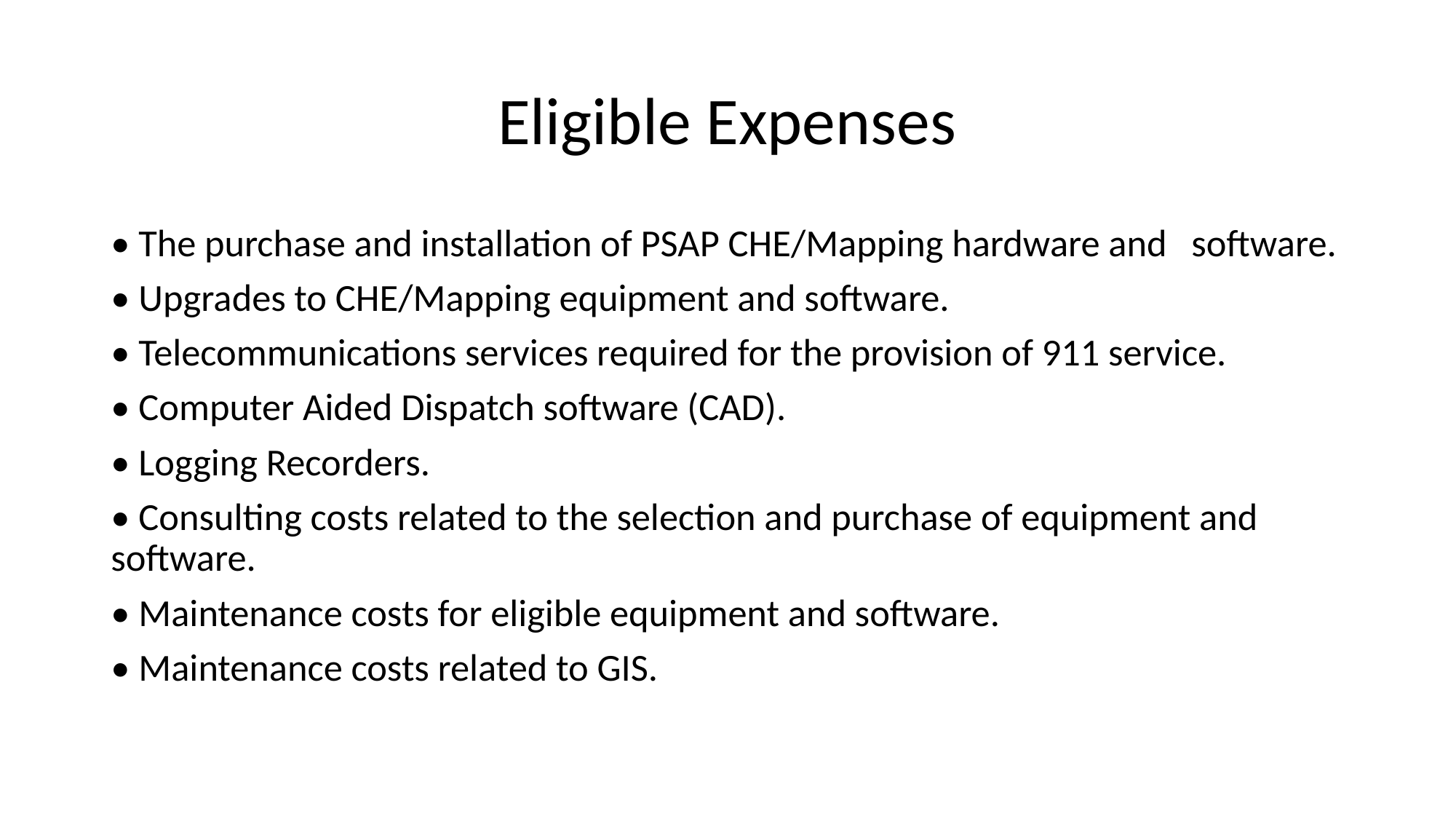

# Eligible Expenses
• The purchase and installation of PSAP CHE/Mapping hardware and 	software.
• Upgrades to CHE/Mapping equipment and software.
• Telecommunications services required for the provision of 911 service.
• Computer Aided Dispatch software (CAD).
• Logging Recorders.
• Consulting costs related to the selection and purchase of equipment and 	software.
• Maintenance costs for eligible equipment and software.
• Maintenance costs related to GIS.